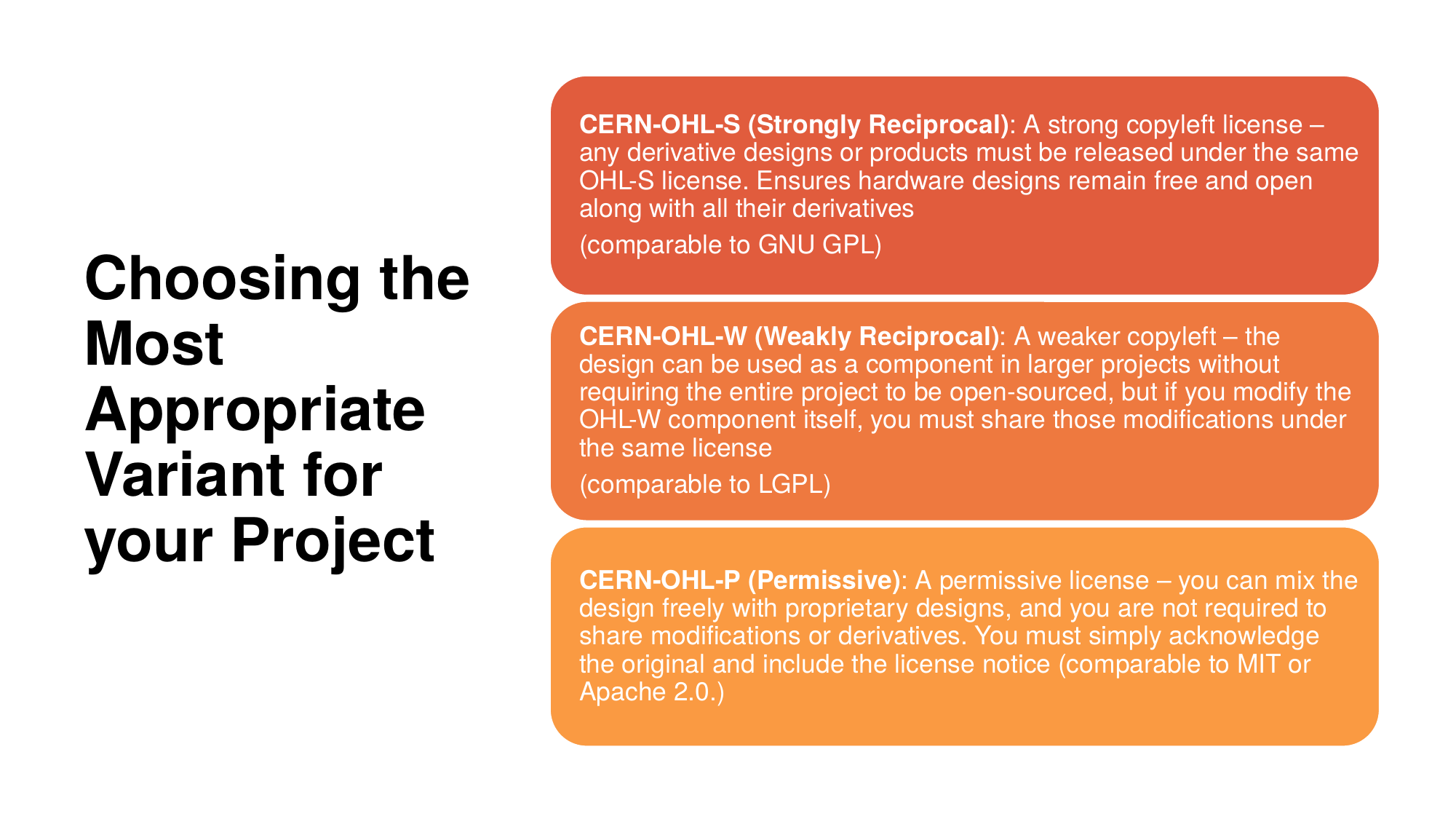

# Choosing the Most Appropriate Variant for your Project
CERN-OHL-S (Strongly Reciprocal): A strong copyleft license – any derivative designs or products must be released under the same OHL-S license. Ensures hardware designs remain free and open along with all their derivatives
(comparable to GNU GPL)
CERN-OHL-W (Weakly Reciprocal): A weaker copyleft – the design can be used as a component in larger projects without requiring the entire project to be open-sourced, but if you modify the OHL-W component itself, you must share those modifications under the same license
(comparable to LGPL)
CERN-OHL-P (Permissive): A permissive license – you can mix the design freely with proprietary designs, and you are not required to share modifications or derivatives. You must simply acknowledge the original and include the license notice (comparable to MIT or Apache 2.0.)